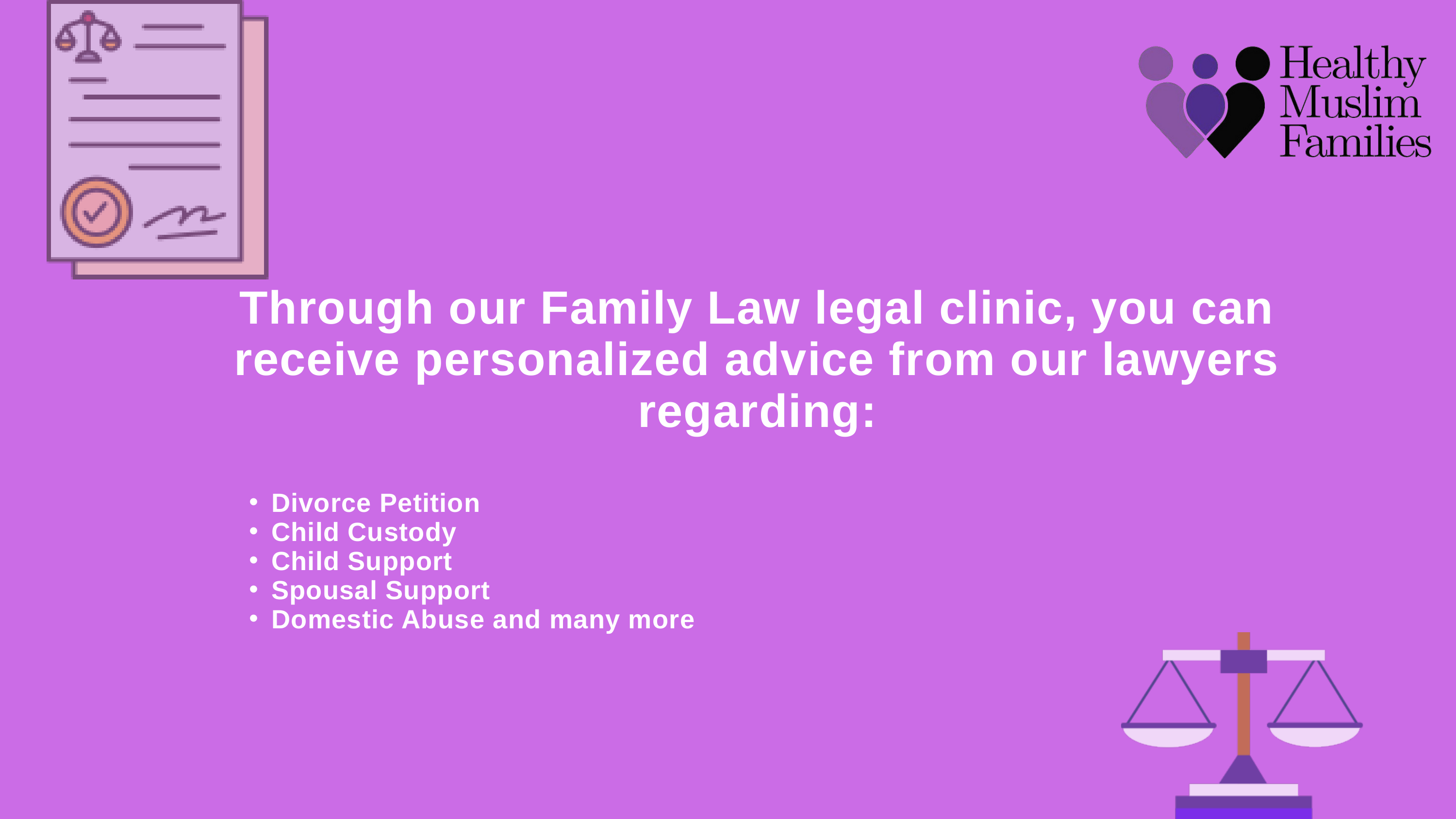

Through our Family Law legal clinic, you can receive personalized advice from our lawyers regarding:

Divorce Petition
Child Custody
Child Support
Spousal Support
Domestic Abuse and many more